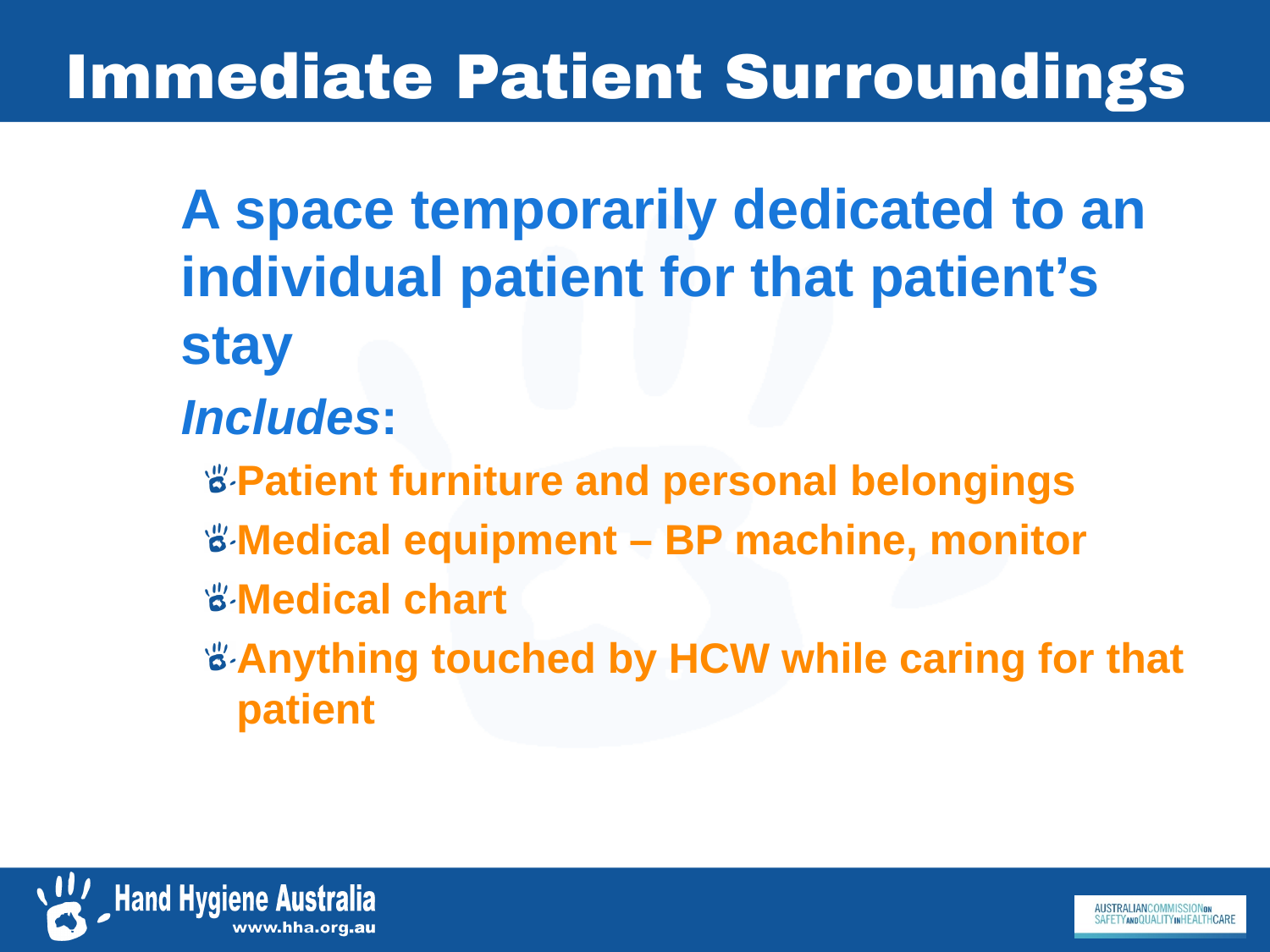

# Immediate Patient Surroundings
	A space temporarily dedicated to an individual patient for that patient’s stay
	Includes:
Patient furniture and personal belongings
Medical equipment – BP machine, monitor
Medical chart
Anything touched by HCW while caring for that patient